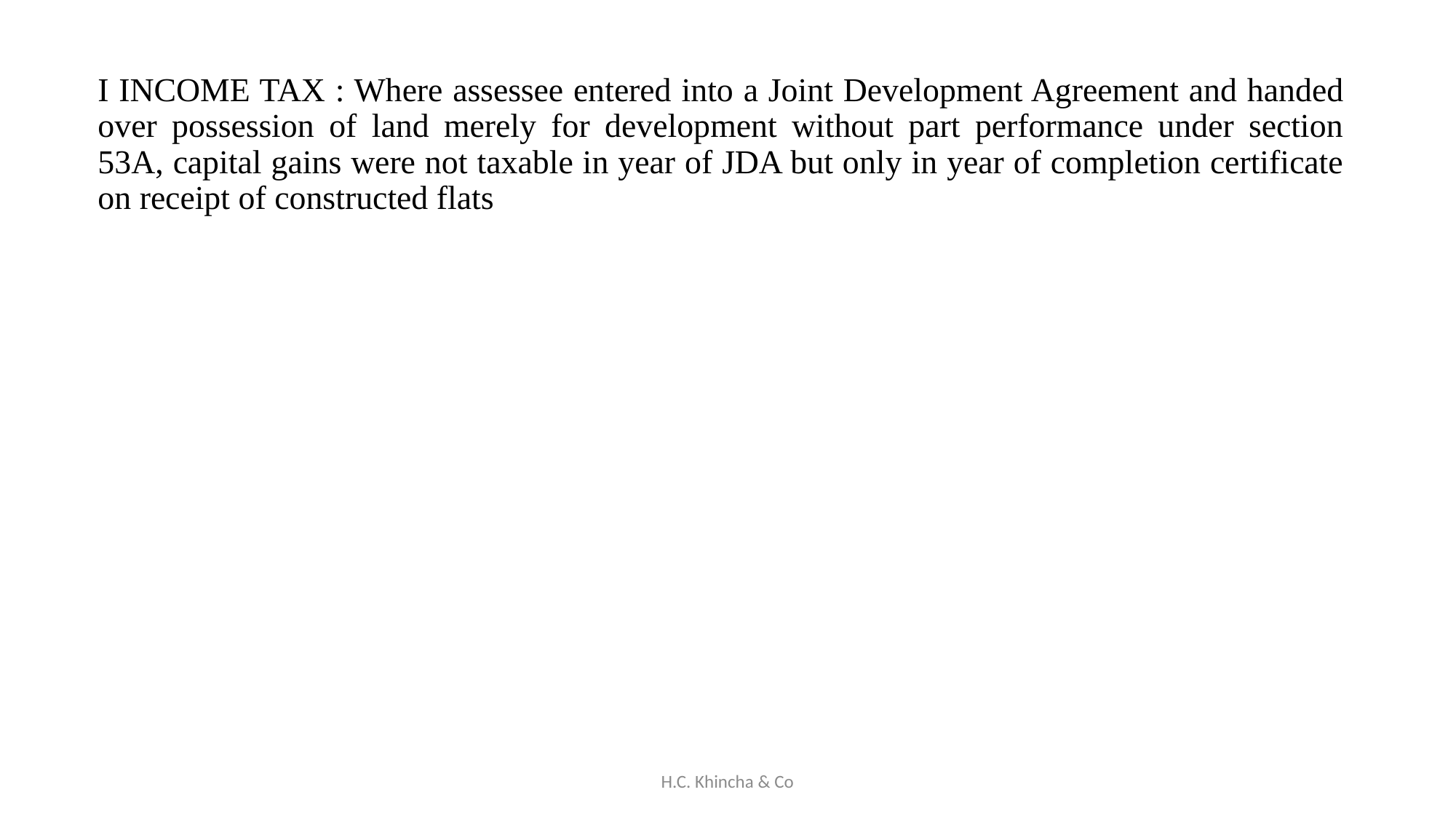

I INCOME TAX : Where assessee entered into a Joint Development Agreement and handed over possession of land merely for development without part performance under section 53A, capital gains were not taxable in year of JDA but only in year of completion certificate on receipt of constructed flats
H.C. Khincha & Co